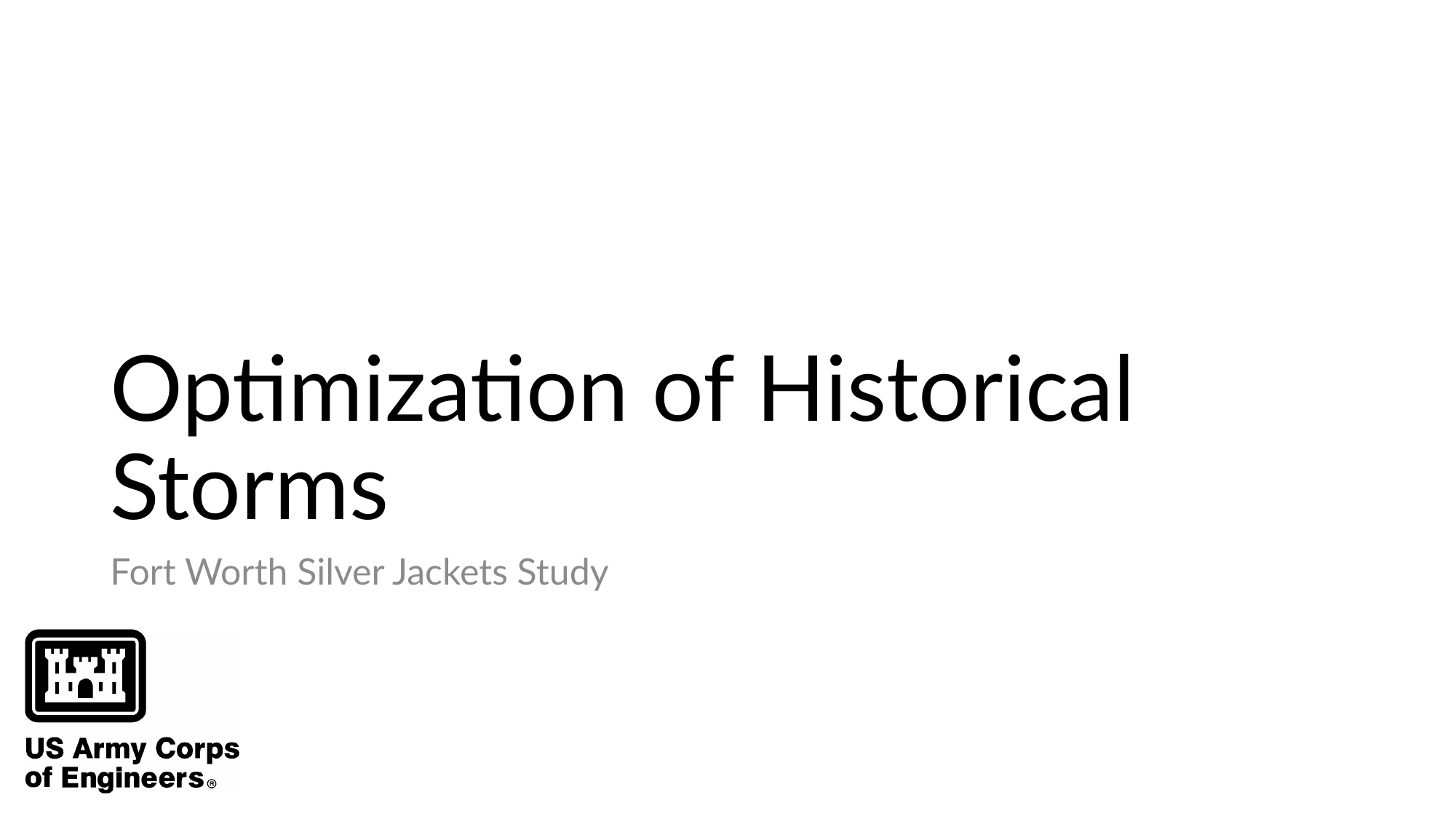

# Optimization of Historical Storms
Fort Worth Silver Jackets Study